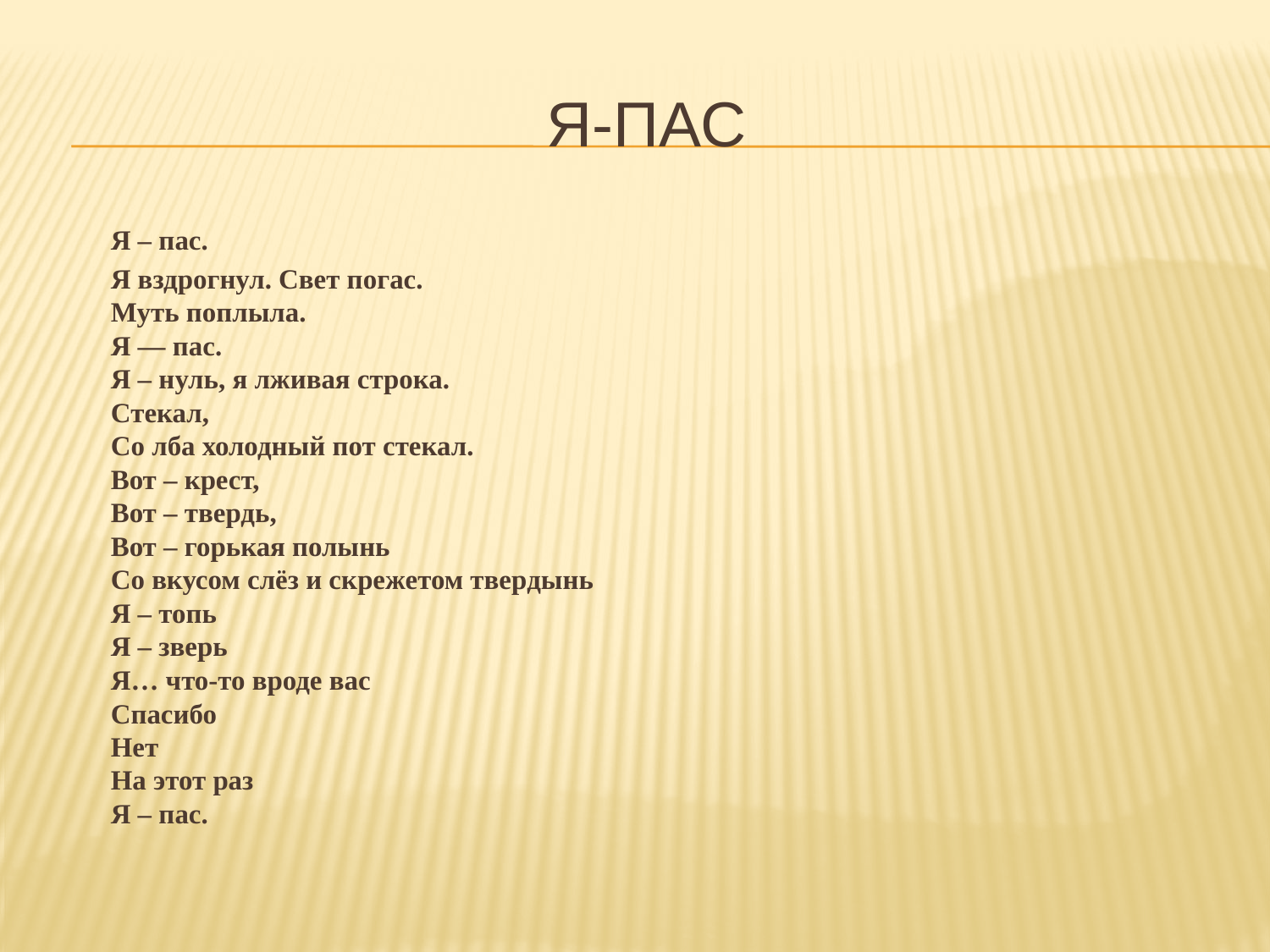

# Я-пас
			Я – пас.
			Я вздрогнул. Свет погас.
			Муть поплыла.
			Я — пас.
			Я – нуль, я лживая строка.
			Стекал,
			Со лба холодный пот стекал.
			Вот – крест,
			Вот – твердь,
			Вот – горькая полынь
			Со вкусом слёз и скрежетом твердынь
			Я – топь
			Я – зверь
			Я… что-то вроде вас
			Спасибо
			Нет
			На этот раз
			Я – пас.